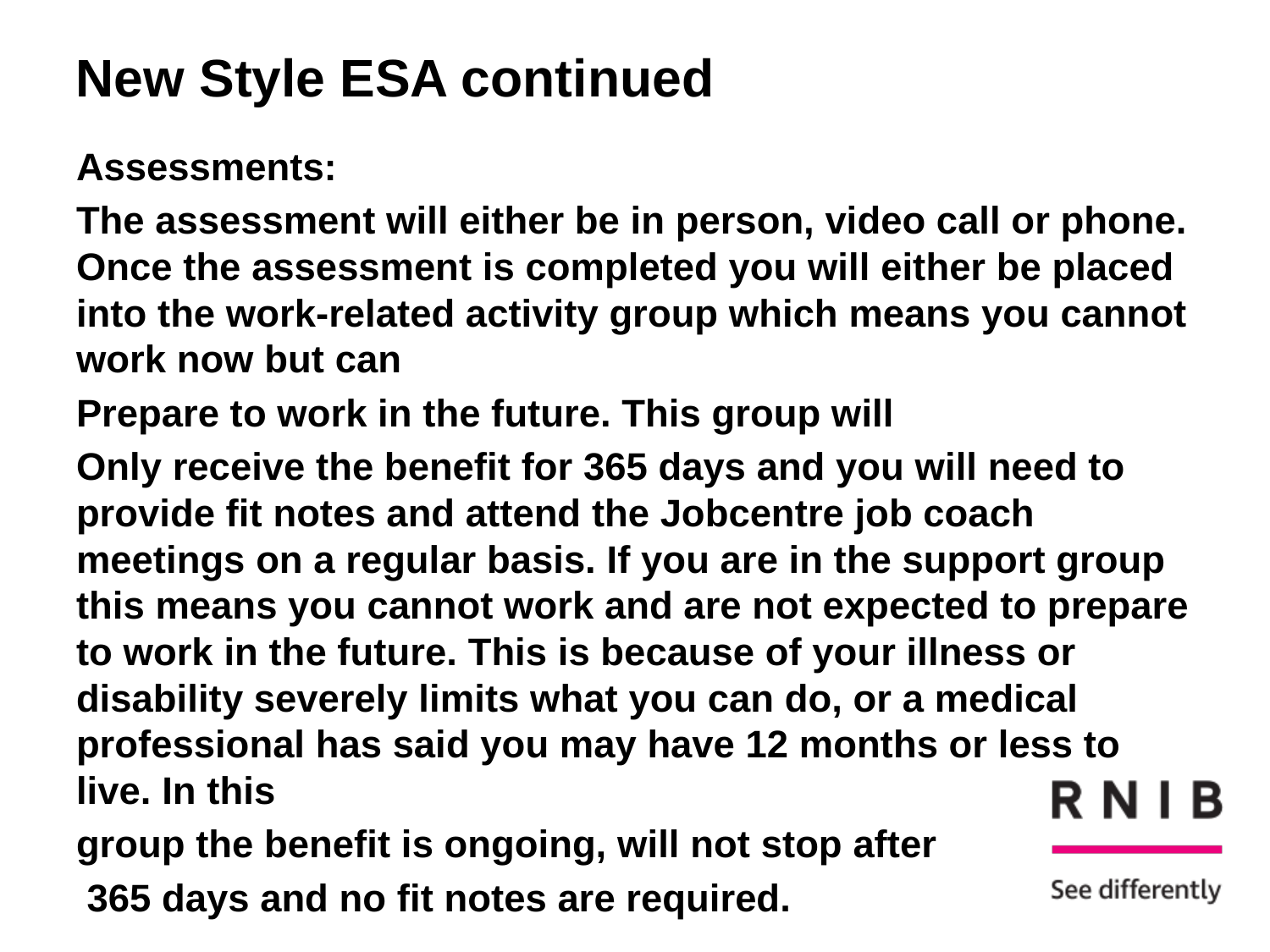

# New Style ESA continued
Assessments:
The assessment will either be in person, video call or phone. Once the assessment is completed you will either be placed into the work-related activity group which means you cannot work now but can
Prepare to work in the future. This group will
Only receive the benefit for 365 days and you will need to provide fit notes and attend the Jobcentre job coach meetings on a regular basis. If you are in the support group this means you cannot work and are not expected to prepare to work in the future. This is because of your illness or disability severely limits what you can do, or a medical professional has said you may have 12 months or less to live. In this
group the benefit is ongoing, will not stop after
 365 days and no fit notes are required.